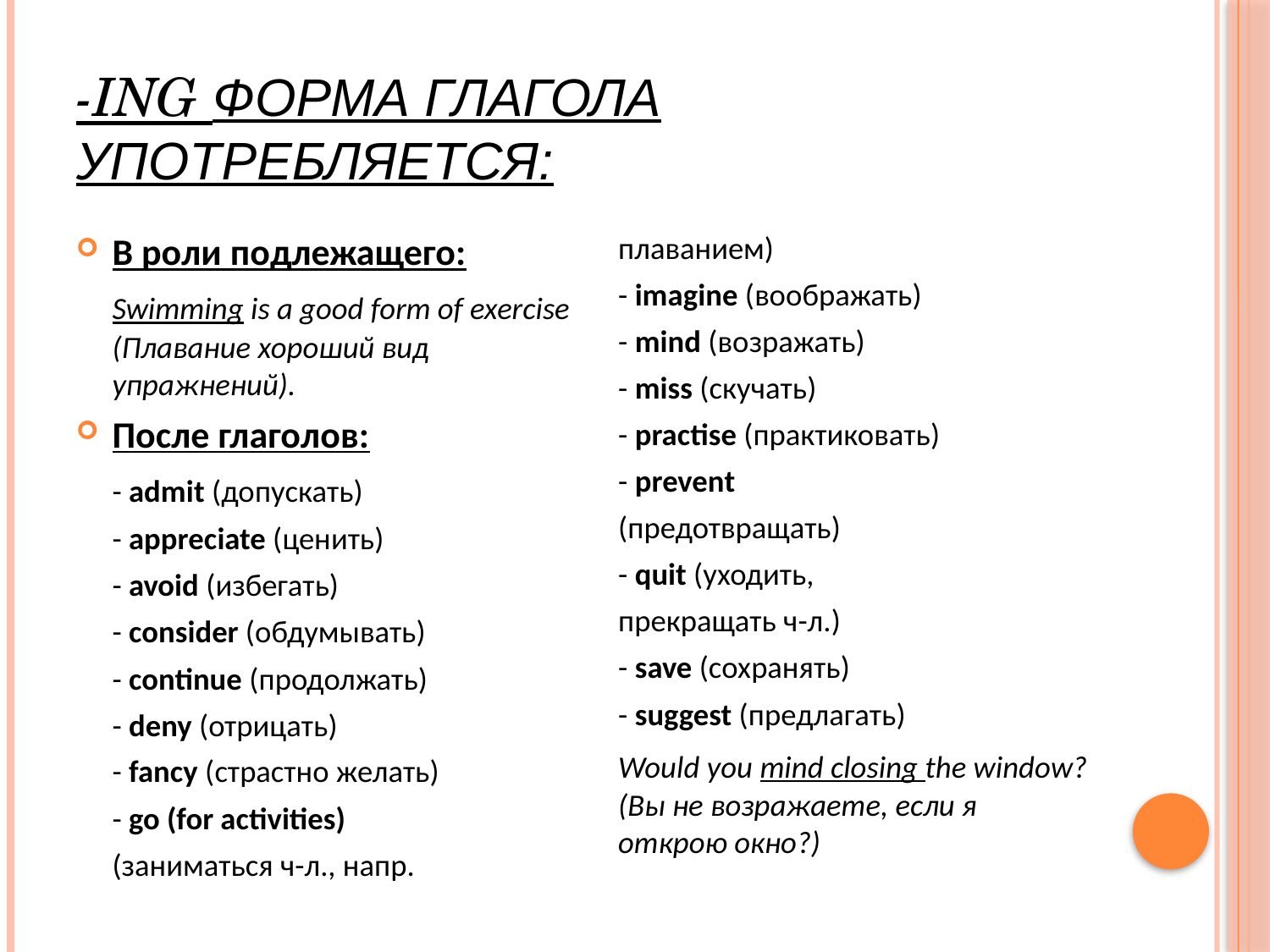

# -ing форма глагола употребляется:
В роли подлежащего:
	Swimming is a good form of exercise (Плавание хороший вид упражнений).
После глаголов:
		- admit (допускать)
		- appreciate (ценить)
		- avoid (избегать)
		- consider (обдумывать)
		- continue (продолжать)
		- deny (отрицать)
		- fancy (страстно желать)
		- go (for activities)
		(заниматься ч-л., напр.
		плаванием)
		- imagine (воображать)
		- mind (возражать)
		- miss (скучать)
		- practise (практиковать)
		- prevent
		(предотвращать)
		- quit (уходить,
		прекращать ч-л.)
		- save (сохранять)
		- suggest (предлагать)
	Would you mind closing the window? (Вы не возражаете, если я открою окно?)